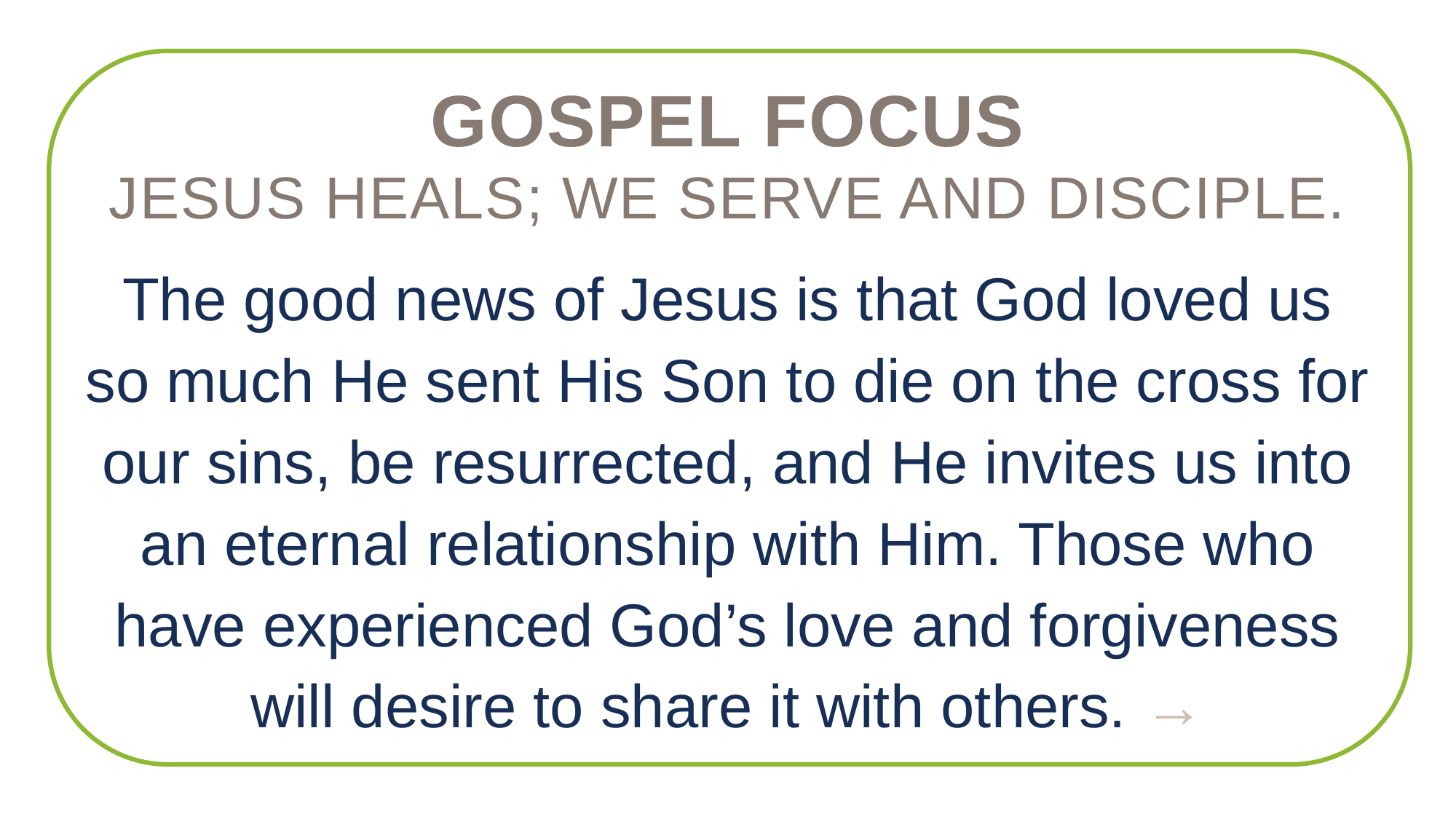

GOSPEL FOCUS
Jesus heals; we serve and disciple.
The good news of Jesus is that God loved us so much He sent His Son to die on the cross for our sins, be resurrected, and He invites us into an eternal relationship with Him. Those who have experienced God’s love and forgiveness will desire to share it with others. →